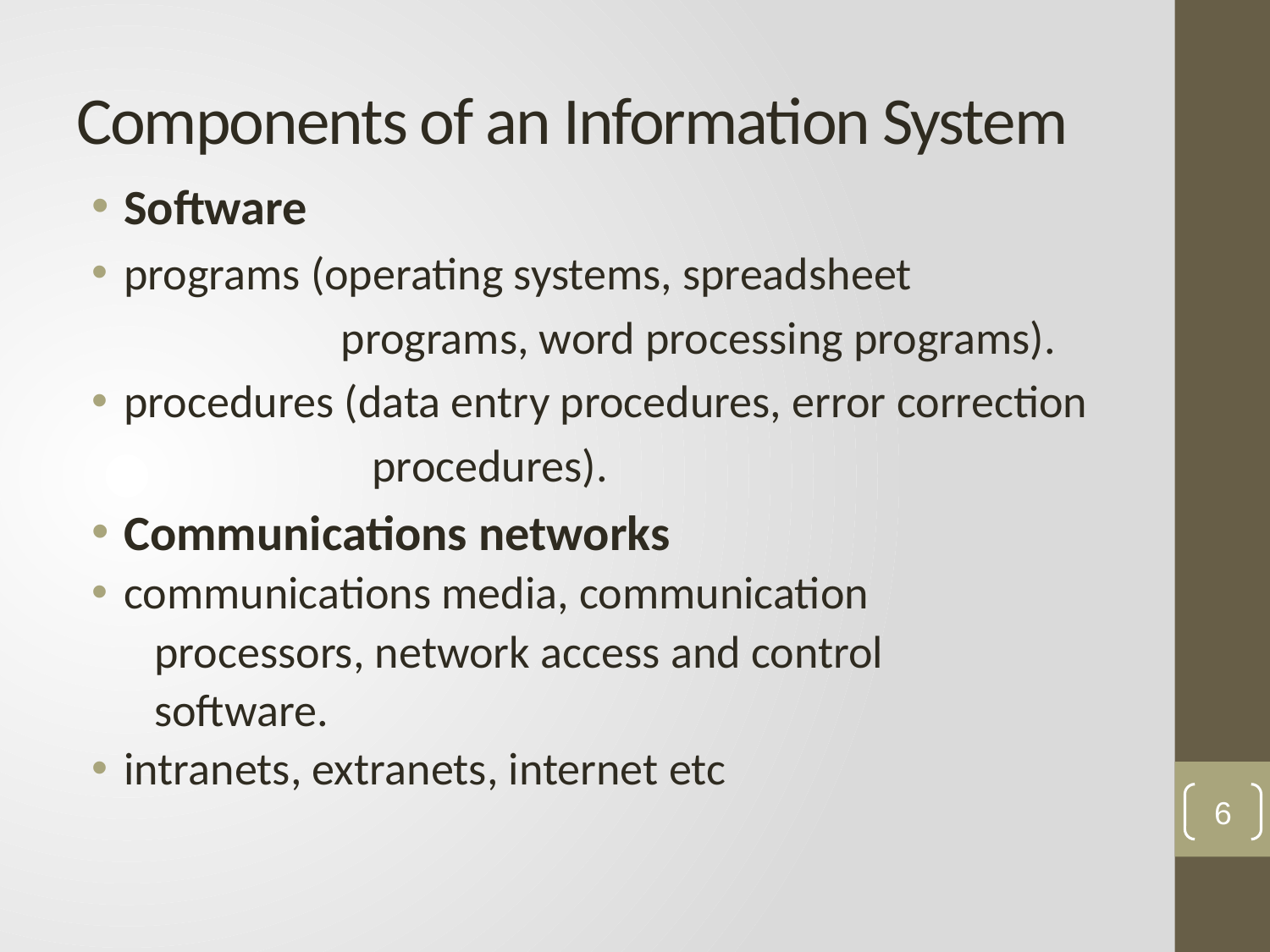

# Components of an Information System
Software
programs (operating systems, spreadsheet
                        programs, word processing programs).
procedures (data entry procedures, error correction
                           procedures).
Communications networks
communications media, communication
      processors, network access and control
      software.
intranets, extranets, internet etc
6